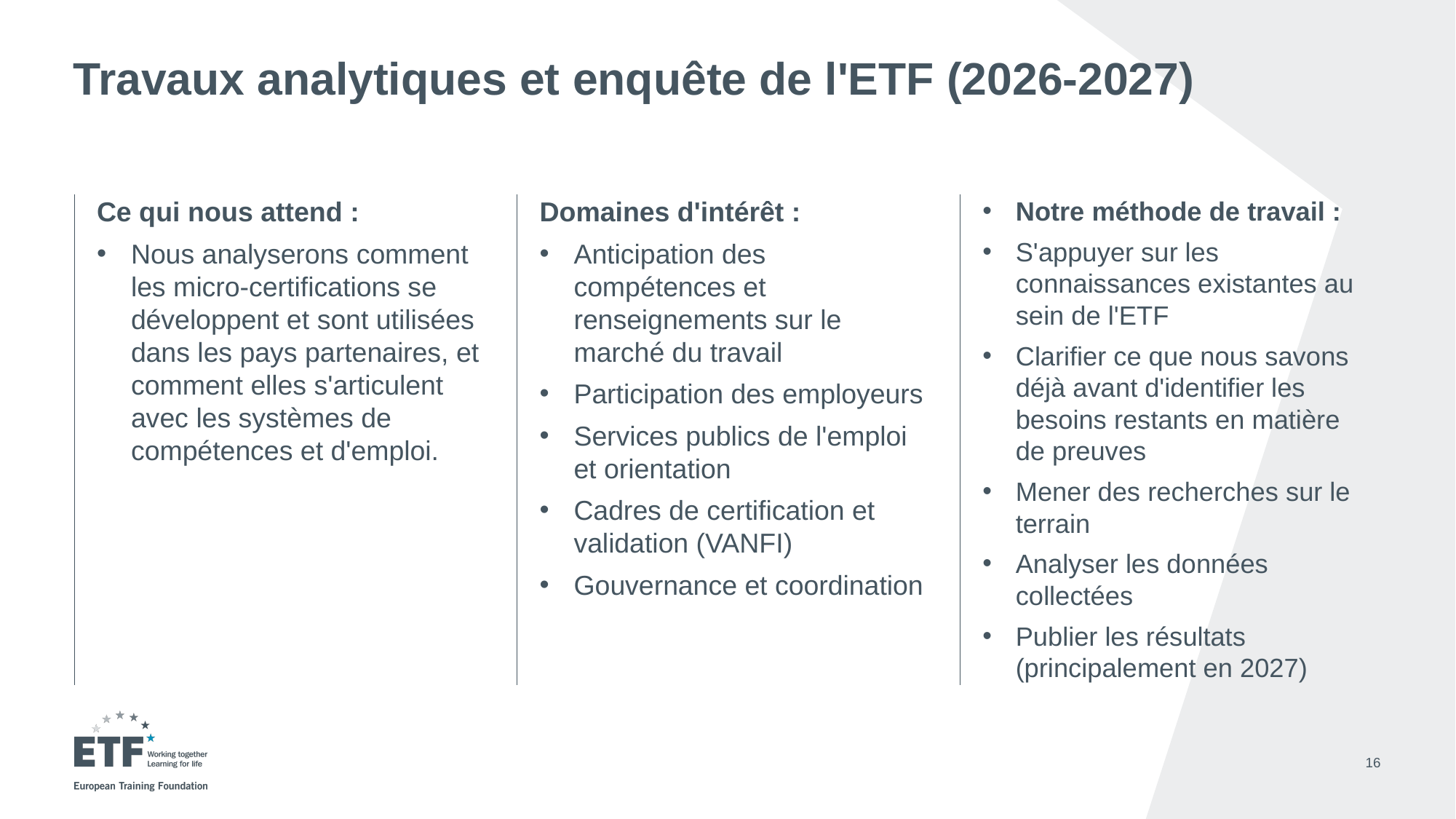

# Travaux analytiques et enquête de l'ETF (2026-2027)

Ce qui nous attend :
Nous analyserons comment les micro-certifications se développent et sont utilisées dans les pays partenaires, et comment elles s'articulent avec les systèmes de compétences et d'emploi.
Domaines d'intérêt :
Anticipation des compétences et renseignements sur le marché du travail
Participation des employeurs
Services publics de l'emploi et orientation
Cadres de certification et validation (VANFI)
Gouvernance et coordination
Notre méthode de travail :
S'appuyer sur les connaissances existantes au sein de l'ETF
Clarifier ce que nous savons déjà avant d'identifier les besoins restants en matière de preuves
Mener des recherches sur le terrain
Analyser les données collectées
Publier les résultats (principalement en 2027)
16